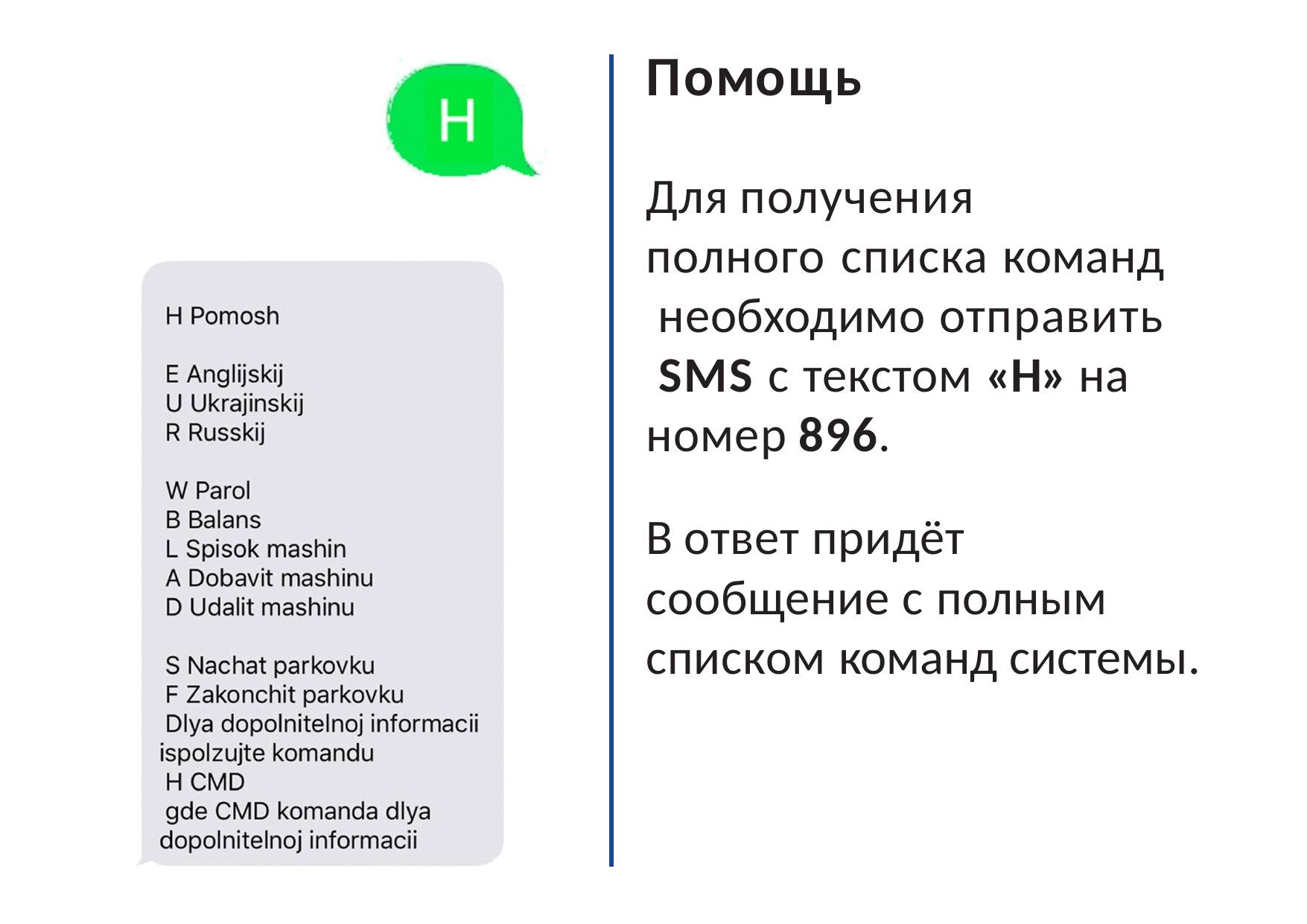

# Помощь

Для получения
полного списка команд  необходимо отправить  SMS с текстом «H» на
номер 896.
В ответ придёт  сообщение с полным  списком команд системы.